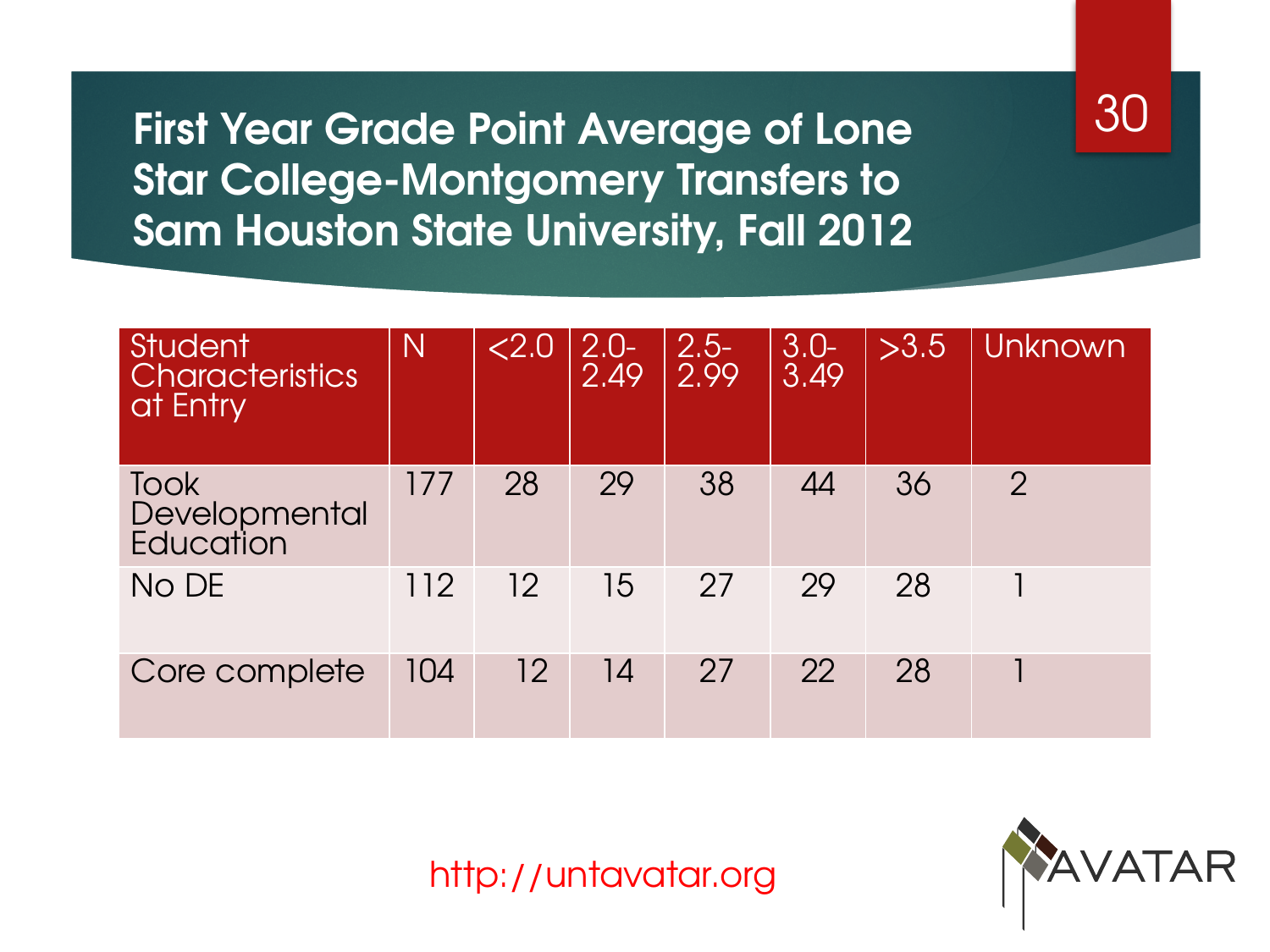

30
# First Year Grade Point Average of Lone Star College-Montgomery Transfers to Sam Houston State University, Fall 2012
| Student Characteristics at Entry | N | <2.0 | 2.0-2.49 | 2.5-2.99 | 3.0- 3.49 | >3.5 | Unknown |
| --- | --- | --- | --- | --- | --- | --- | --- |
| Took Developmental Education | 177 | 28 | 29 | 38 | 44 | 36 | 2 |
| No DE | 112 | 12 | 15 | 27 | 29 | 28 | 1 |
| Core complete | 104 | 12 | 14 | 27 | 22 | 28 | 1 |
Other Descriptors of Student Body in Percentages: